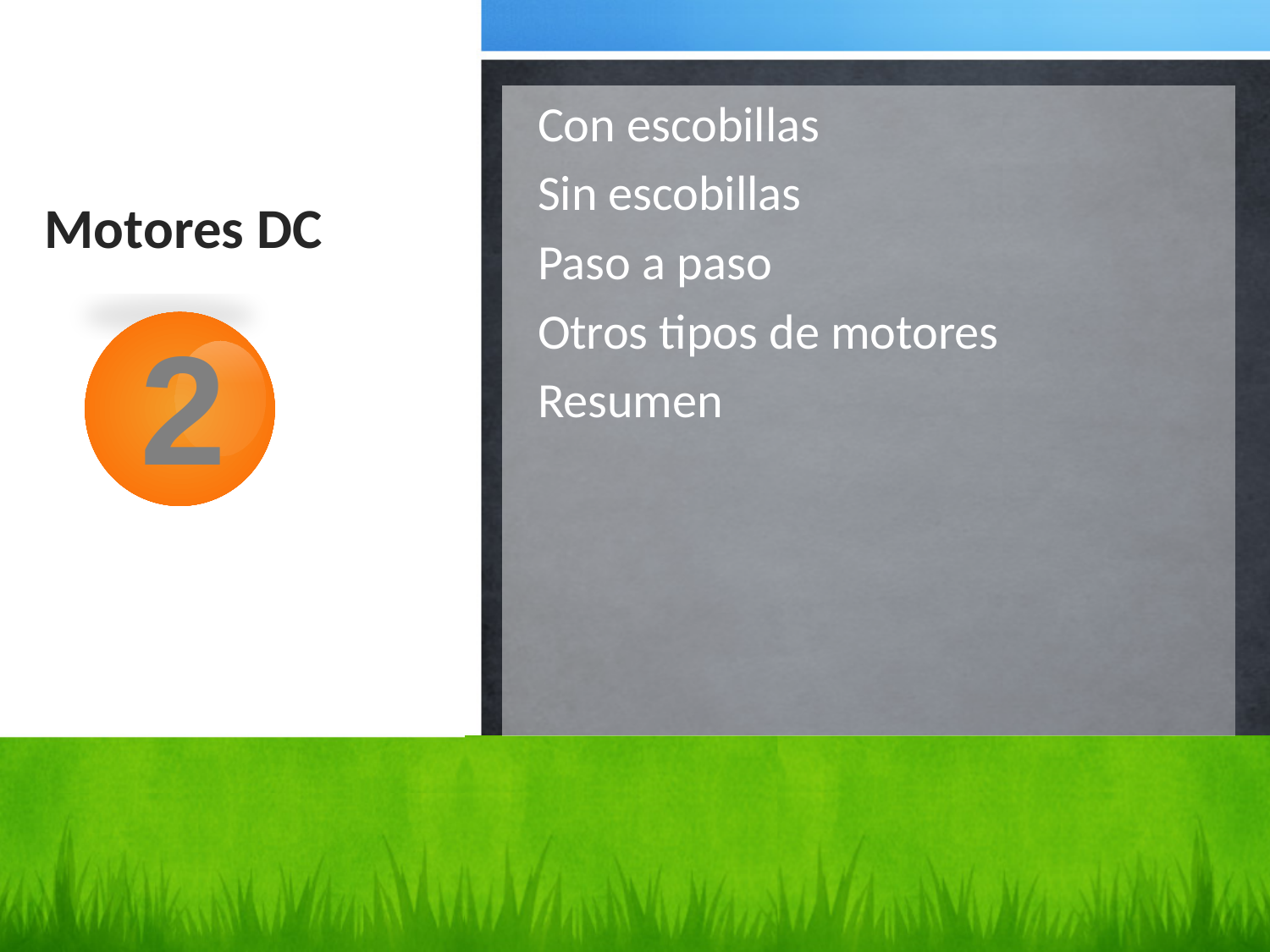

# Motores DC
Con escobillas
Sin escobillas
Paso a paso
Otros tipos de motores
Resumen
2
11